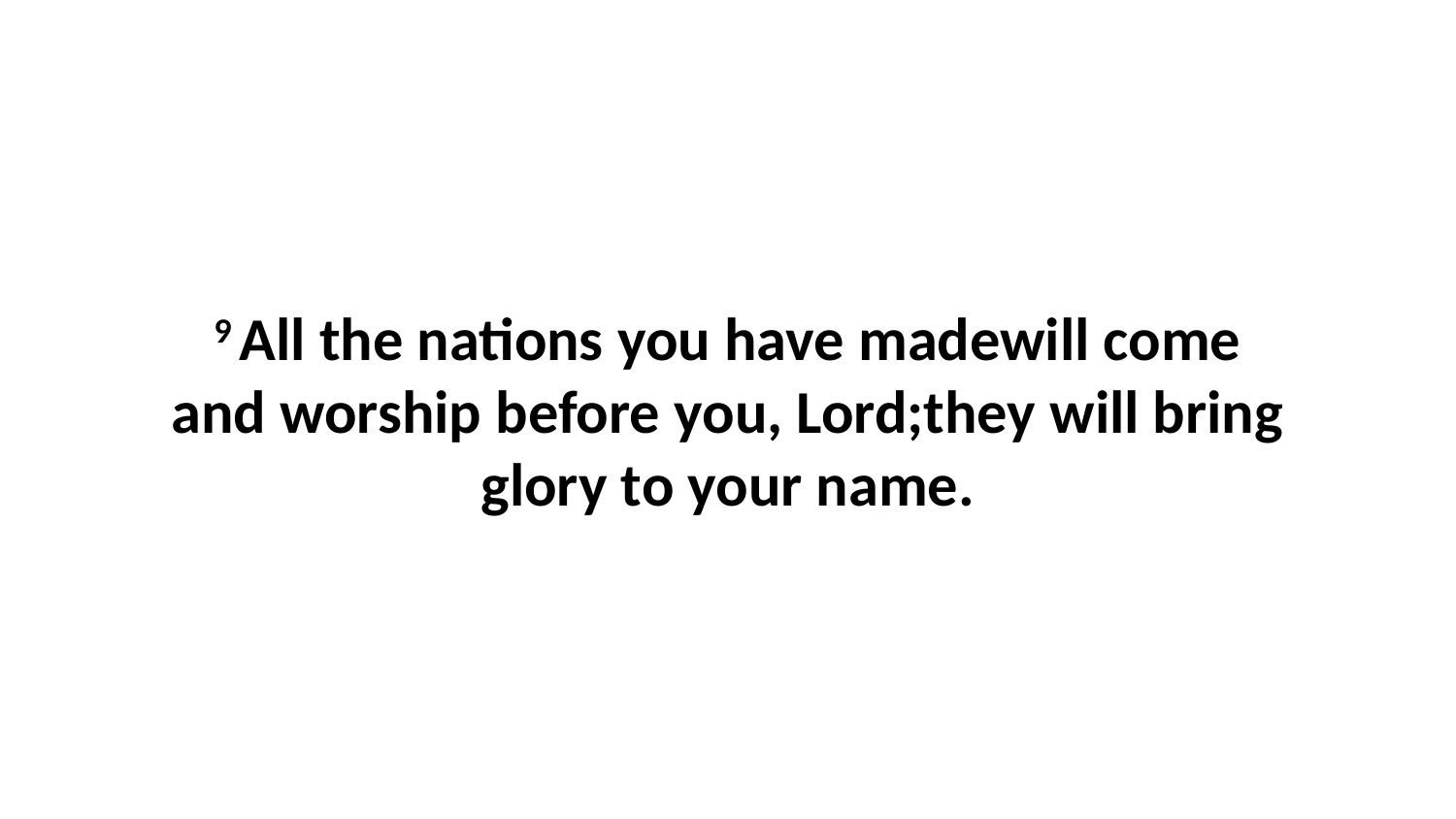

9 All the nations you have madewill come and worship before you, Lord;they will bring glory to your name.